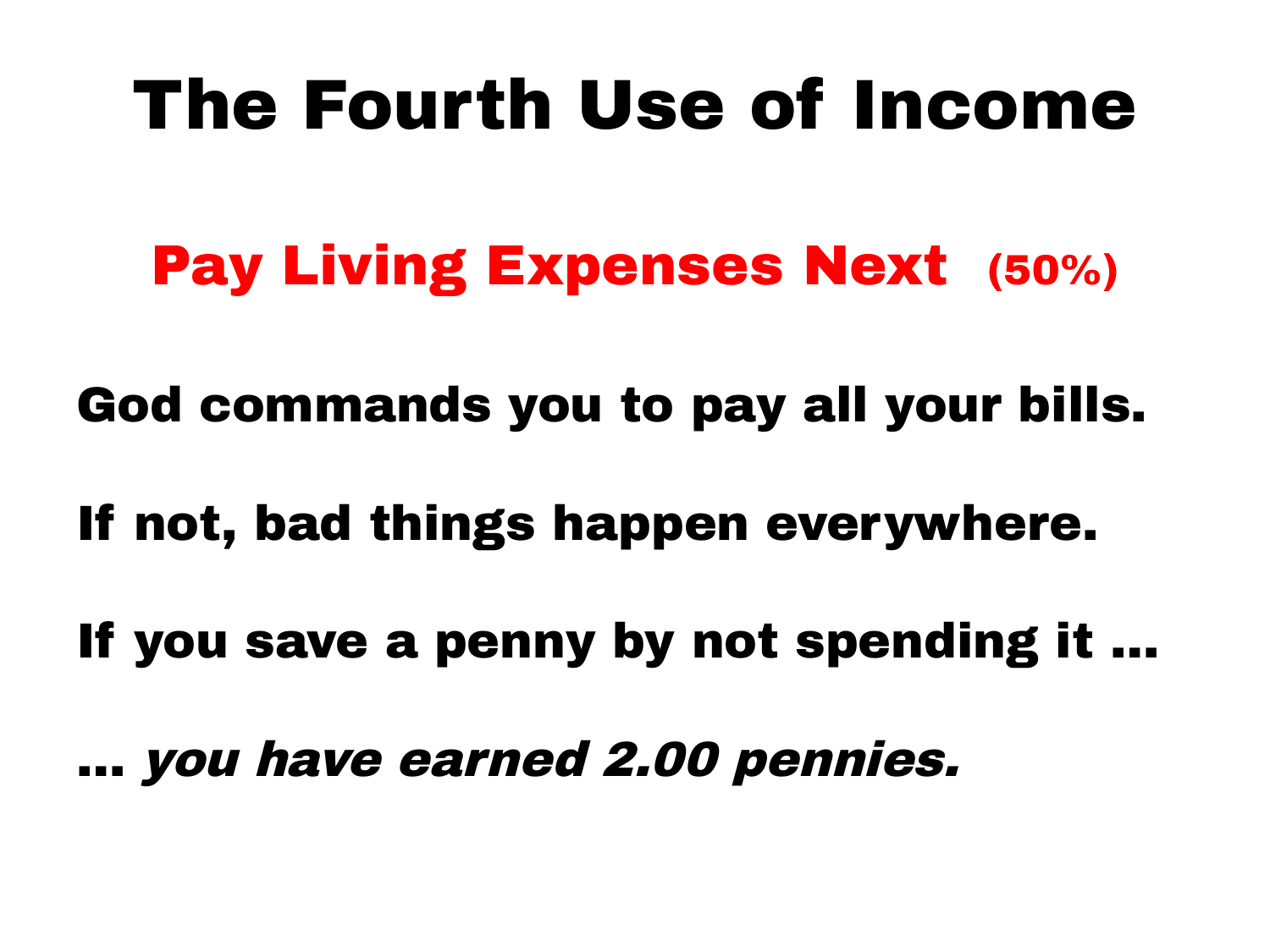

# The Fourth Use of Income
Pay Living Expenses Next  (50%)

God commands you to pay all your bills.

If not, bad things happen everywhere.

If you save a penny by not spending it …

… you have earned 2.00 pennies.